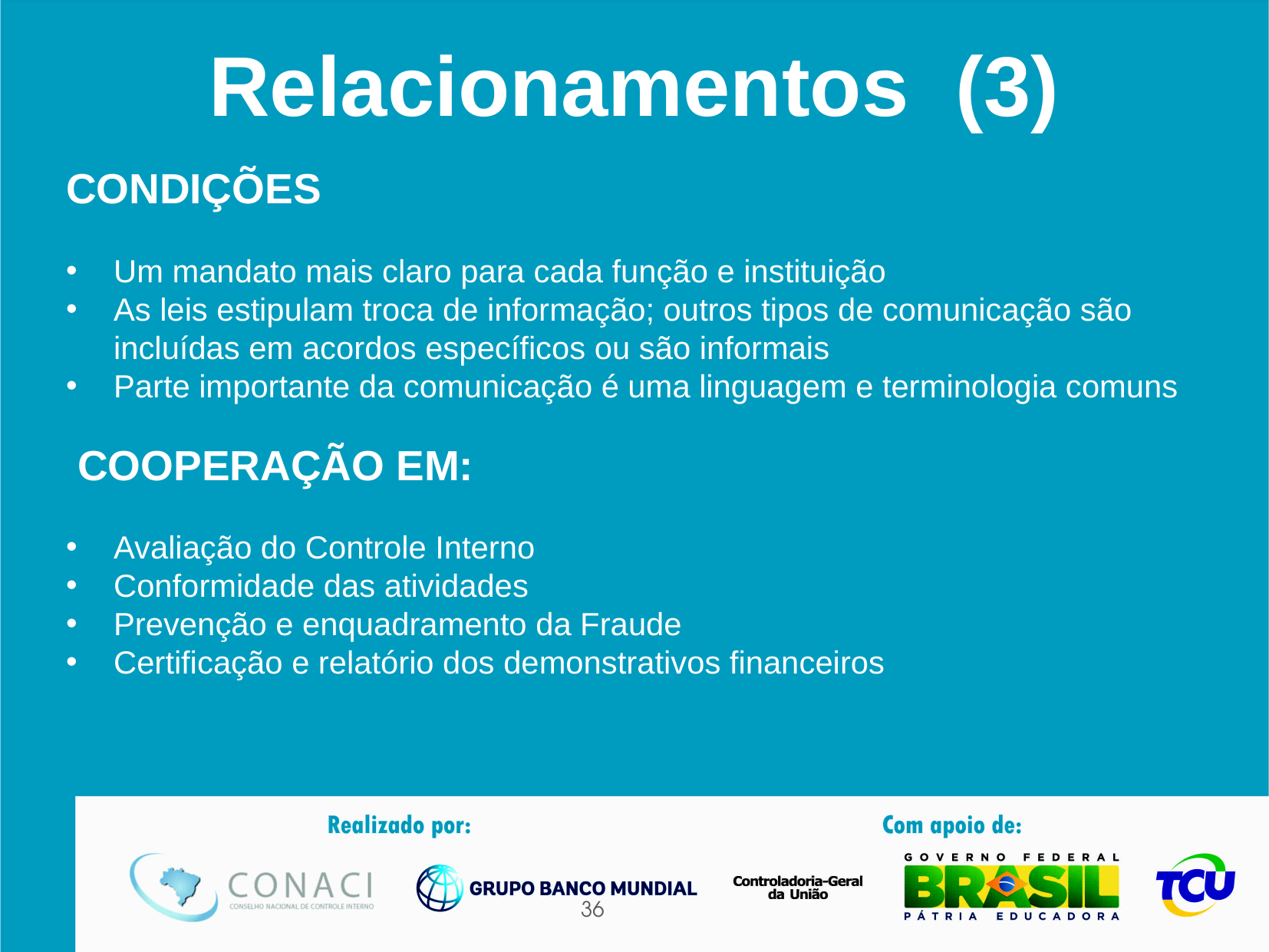

Relacionamentos  (3)
CONDIÇÕES

Um mandato mais claro para cada função e instituição
As leis estipulam troca de informação; outros tipos de comunicação são incluídas em acordos específicos ou são informais
Parte importante da comunicação é uma linguagem e terminologia comuns

 COOPERAÇÃO EM:

Avaliação do Controle Interno
Conformidade das atividades
Prevenção e enquadramento da Fraude
Certificação e relatório dos demonstrativos financeiros